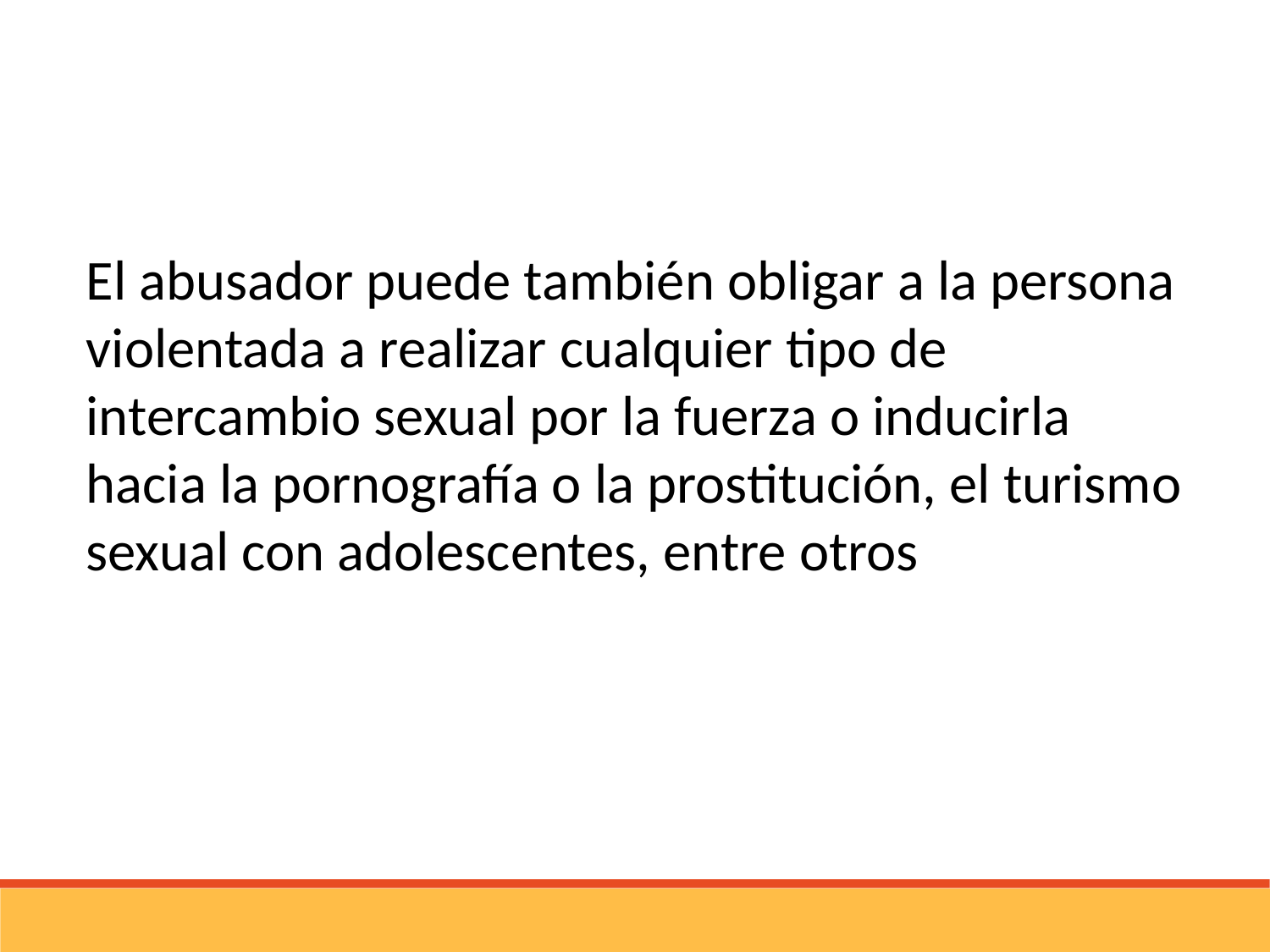

El abusador puede también obligar a la persona violentada a realizar cualquier tipo de intercambio sexual por la fuerza o inducirla hacia la pornografía o la prostitución, el turismo sexual con adolescentes, entre otros